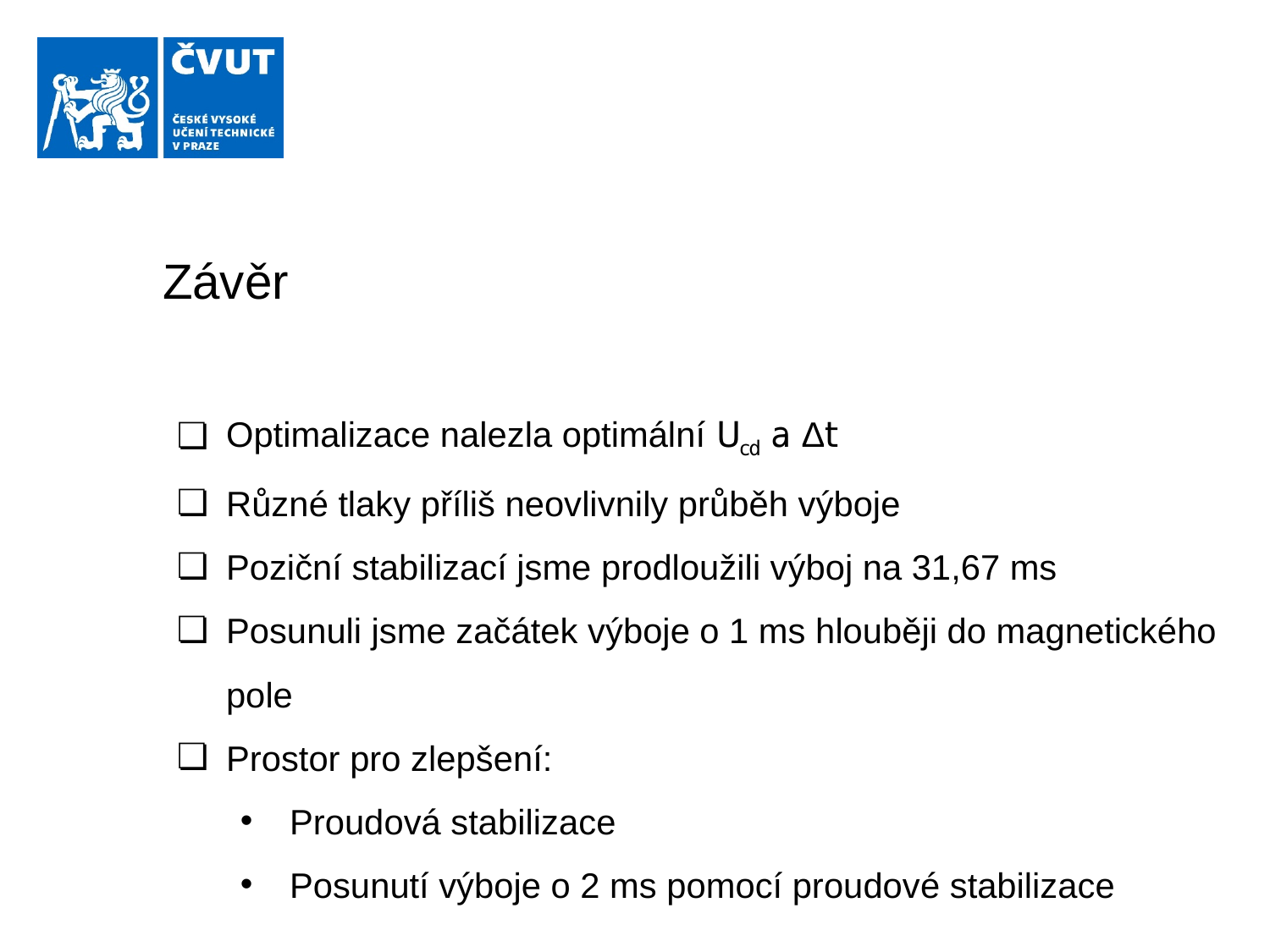

# Závěr
Optimalizace nalezla optimální Ucd a Δt
Různé tlaky příliš neovlivnily průběh výboje
Poziční stabilizací jsme prodloužili výboj na 31,67 ms
Posunuli jsme začátek výboje o 1 ms hlouběji do magnetického pole
Prostor pro zlepšení:
Proudová stabilizace
Posunutí výboje o 2 ms pomocí proudové stabilizace